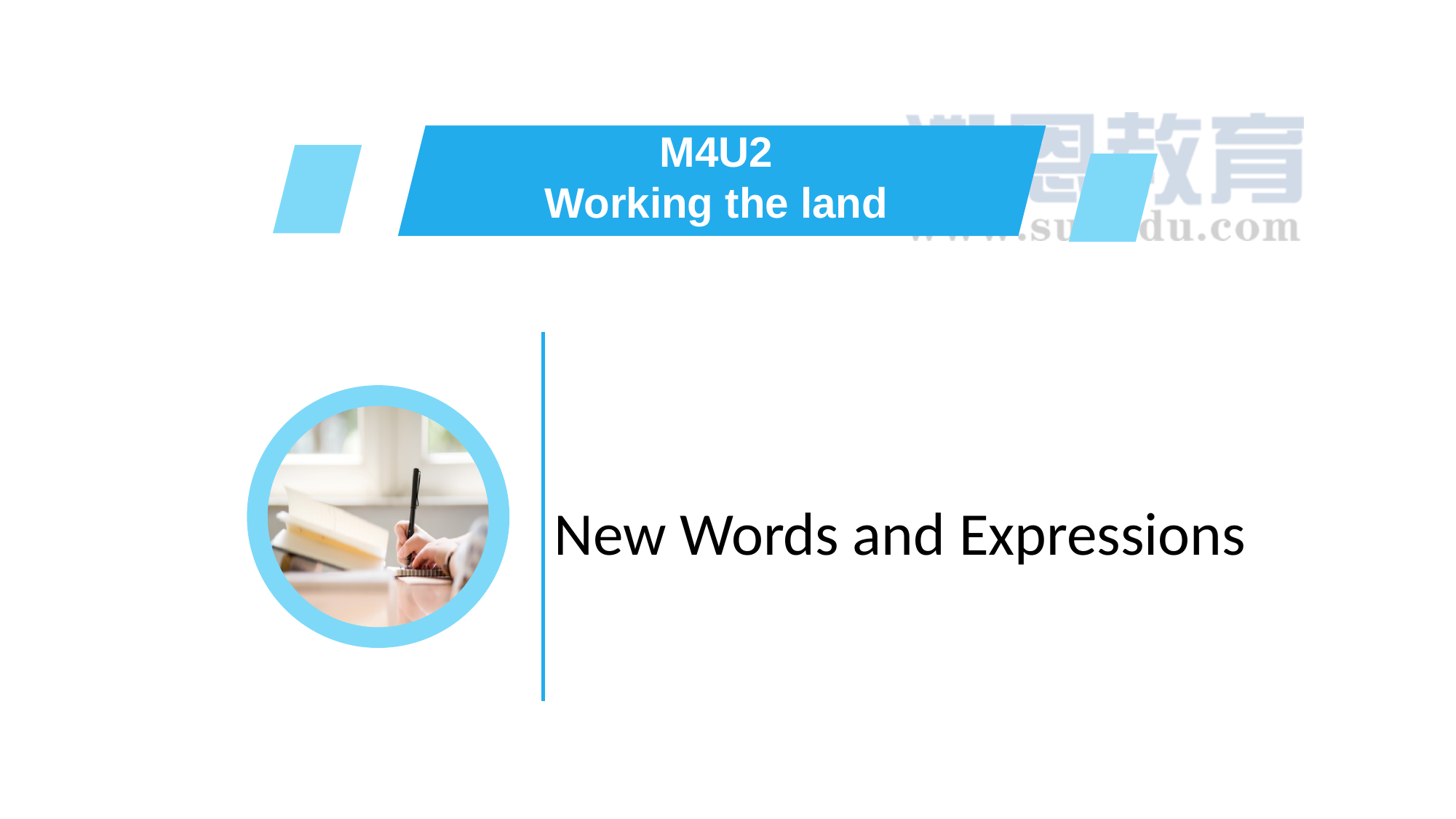

M4U2
Working the land

New Words and Expressions